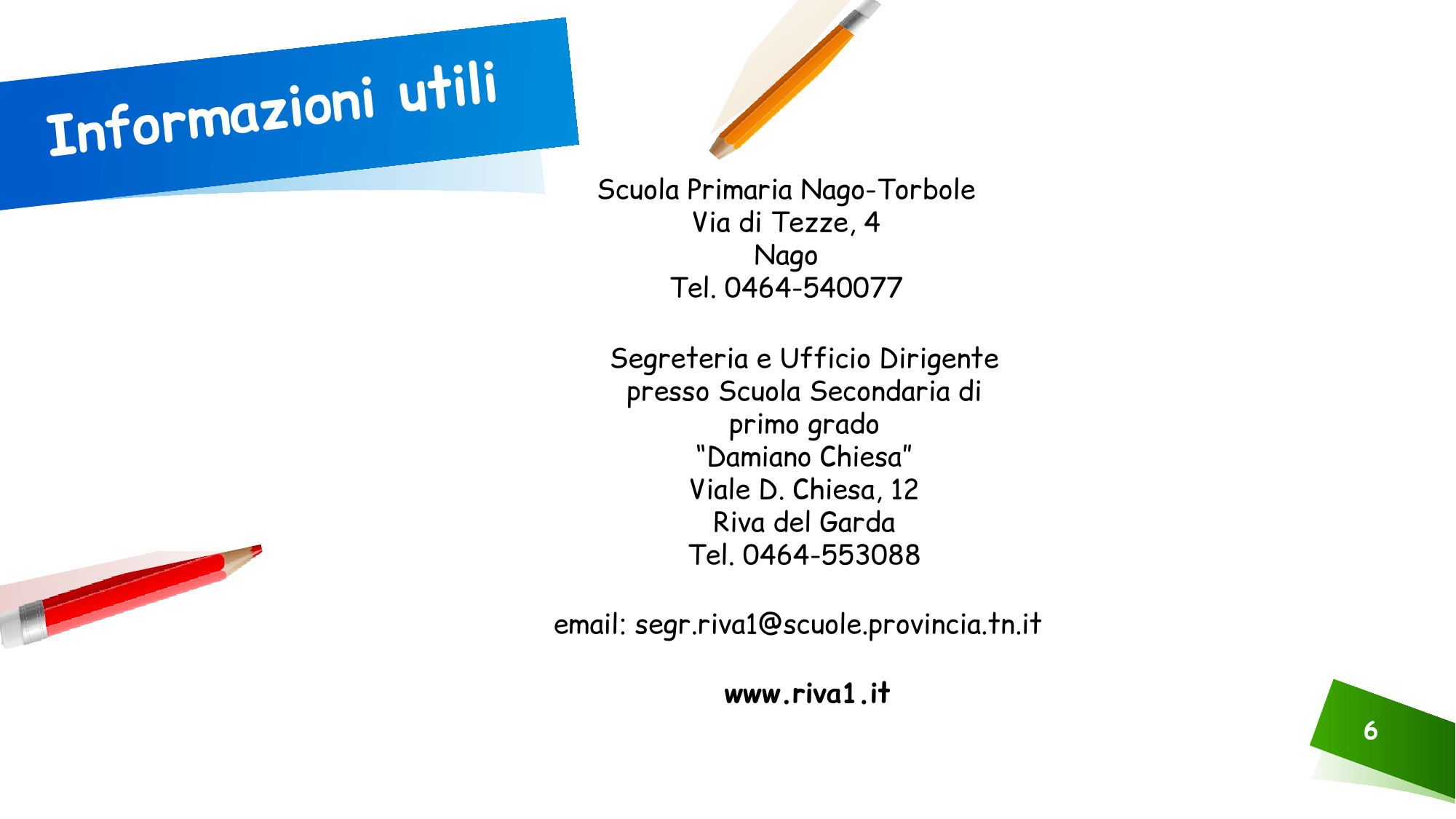

# Informazioni utili
Scuola Primaria Nago-Torbole
Via di Tezze, 4
Nago
Tel. 0464-540077
Segreteria e Ufficio Dirigente
presso Scuola Secondaria di primo grado
“Damiano Chiesa”
Viale D. Chiesa, 12
Riva del Garda
Tel. 0464-553088
email: segr.riva1@scuole.provincia.tn.it
www.riva1.it
6